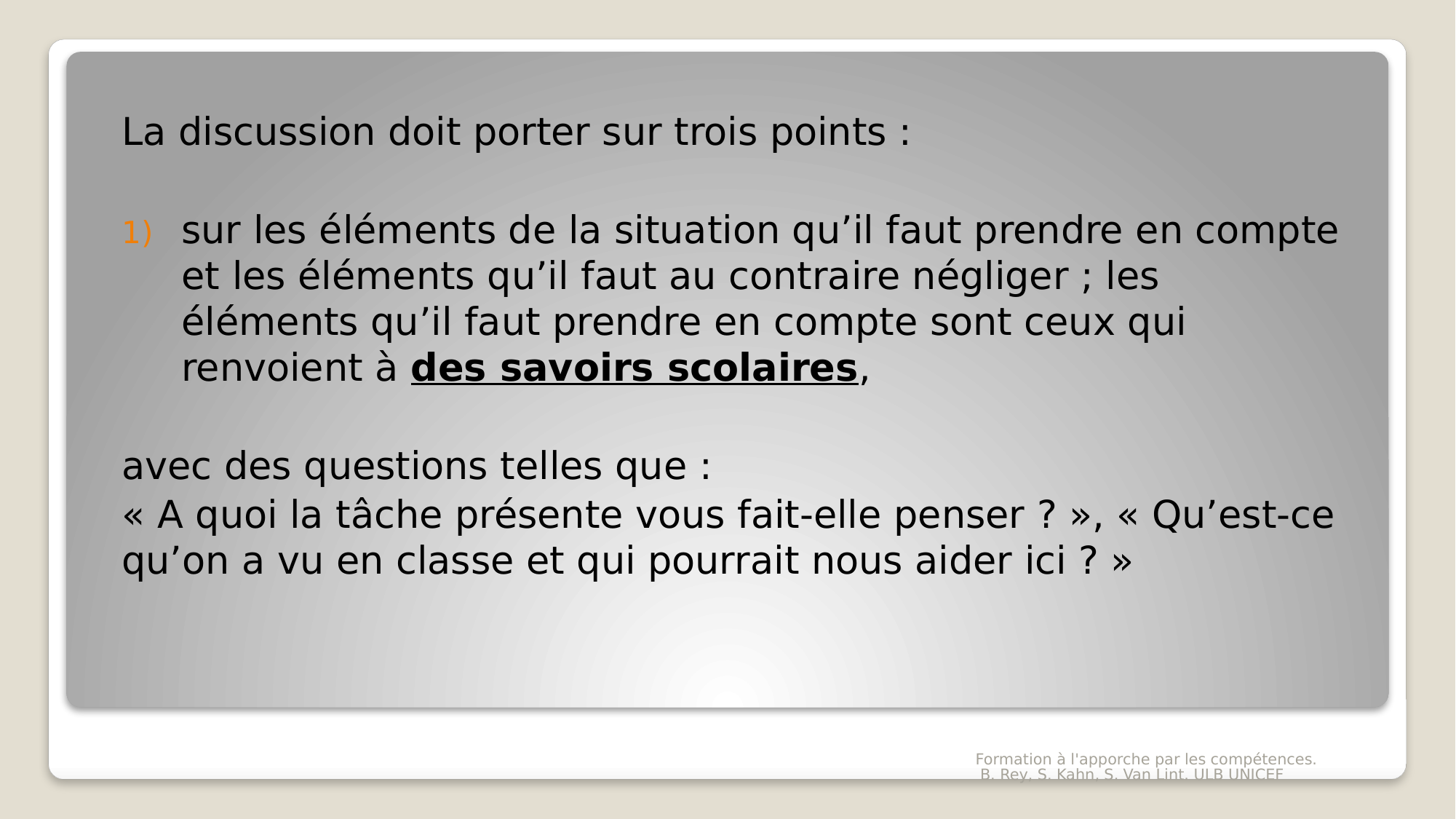

La discussion doit porter sur trois points :

sur les éléments de la situation qu’il faut prendre en compte et les éléments qu’il faut au contraire négliger ; les éléments qu’il faut prendre en compte sont ceux qui renvoient à des savoirs scolaires,

avec des questions telles que :
« A quoi la tâche présente vous fait-elle penser ? », « Qu’est-ce qu’on a vu en classe et qui pourrait nous aider ici ? »

Formation à l'apporche par les compétences. B. Rey, S. Kahn, S. Van Lint. ULB UNICEF